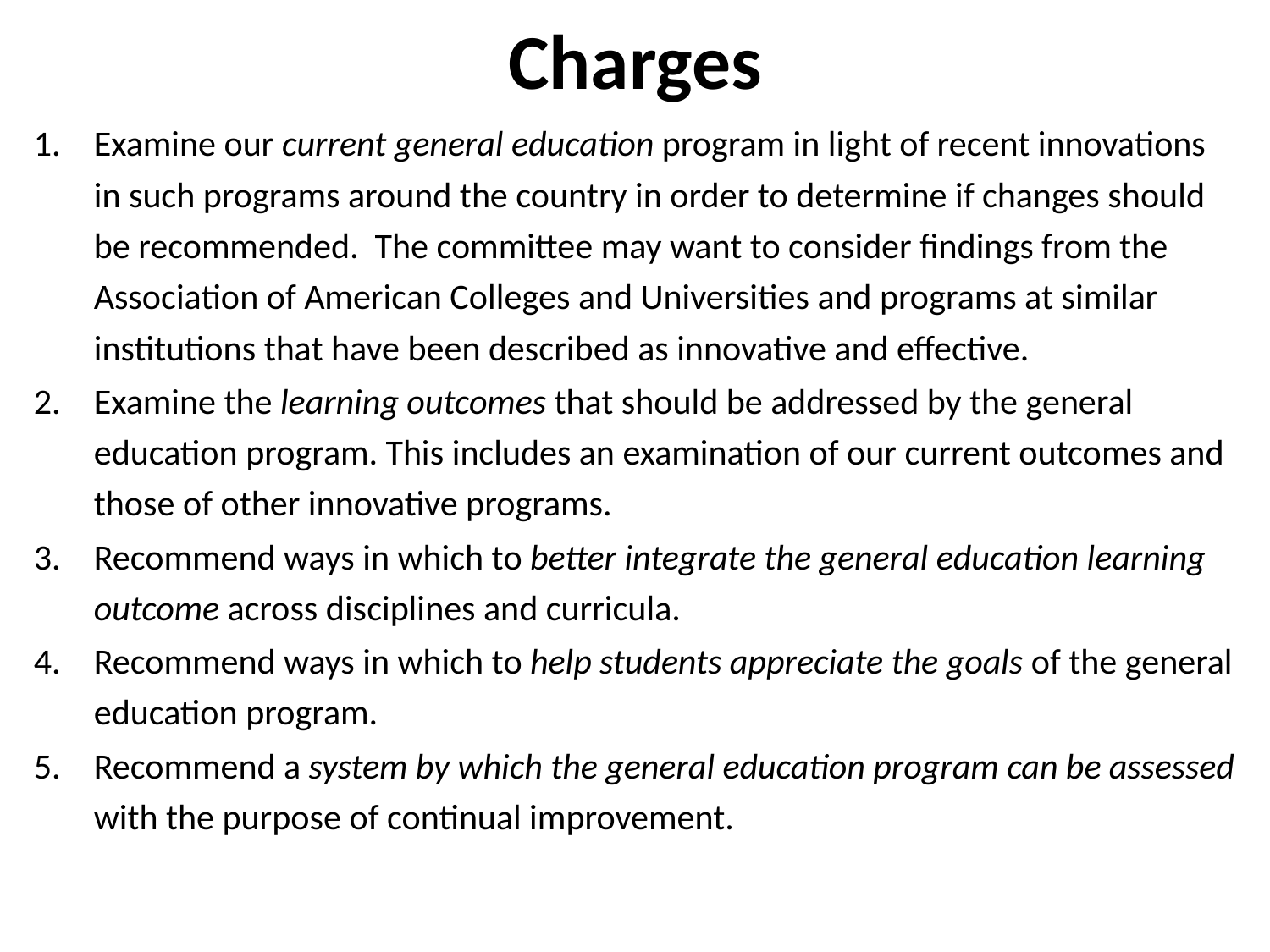

# Charges
Examine our current general education program in light of recent innovations in such programs around the country in order to determine if changes should be recommended.  The committee may want to consider findings from the Association of American Colleges and Universities and programs at similar institutions that have been described as innovative and effective.
Examine the learning outcomes that should be addressed by the general education program. This includes an examination of our current outcomes and those of other innovative programs.
Recommend ways in which to better integrate the general education learning outcome across disciplines and curricula.
Recommend ways in which to help students appreciate the goals of the general education program.
Recommend a system by which the general education program can be assessed with the purpose of continual improvement.